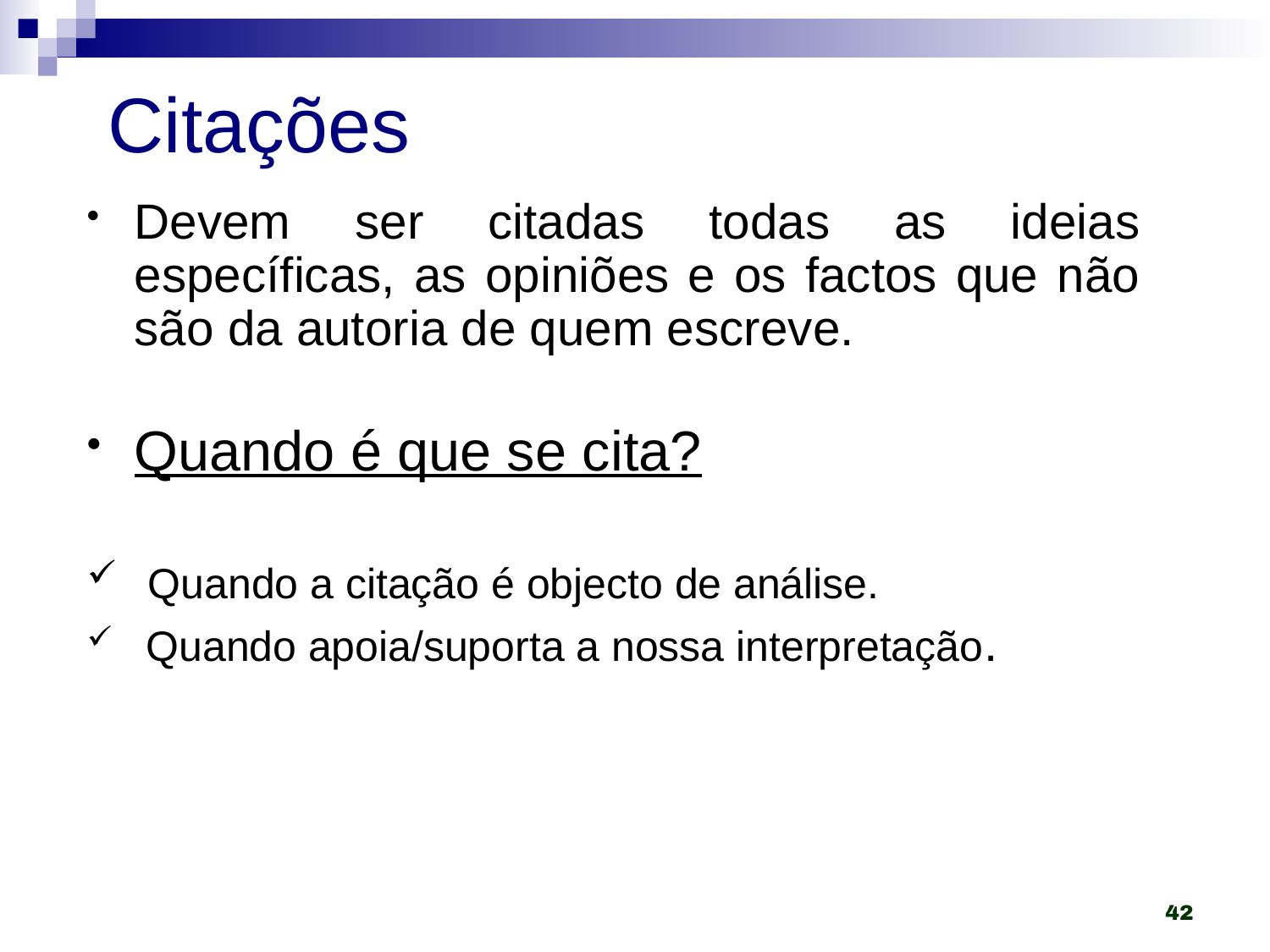

# Citações
Devem ser citadas todas as ideias específicas, as opiniões e os factos que não são da autoria de quem escreve.

Quando é que se cita?

 Quando a citação é objecto de análise.
 Quando apoia/suporta a nossa interpretação.
42